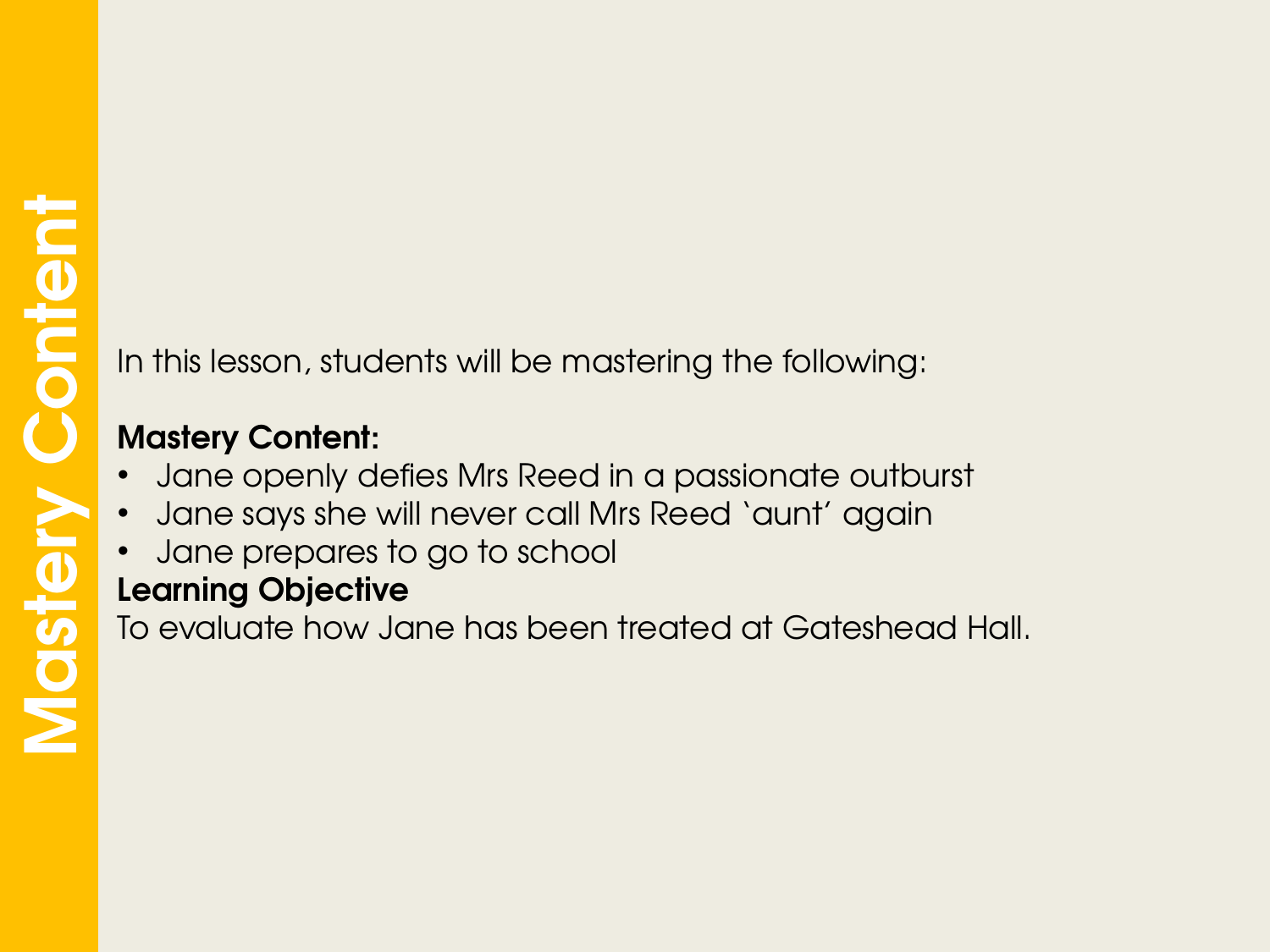

In this lesson, students will be mastering the following:

Mastery Content:
Jane openly defies Mrs Reed in a passionate outburst
Jane says she will never call Mrs Reed ‘aunt’ again
Jane prepares to go to school
Learning Objective
To evaluate how Jane has been treated at Gateshead Hall.
Mastery Content